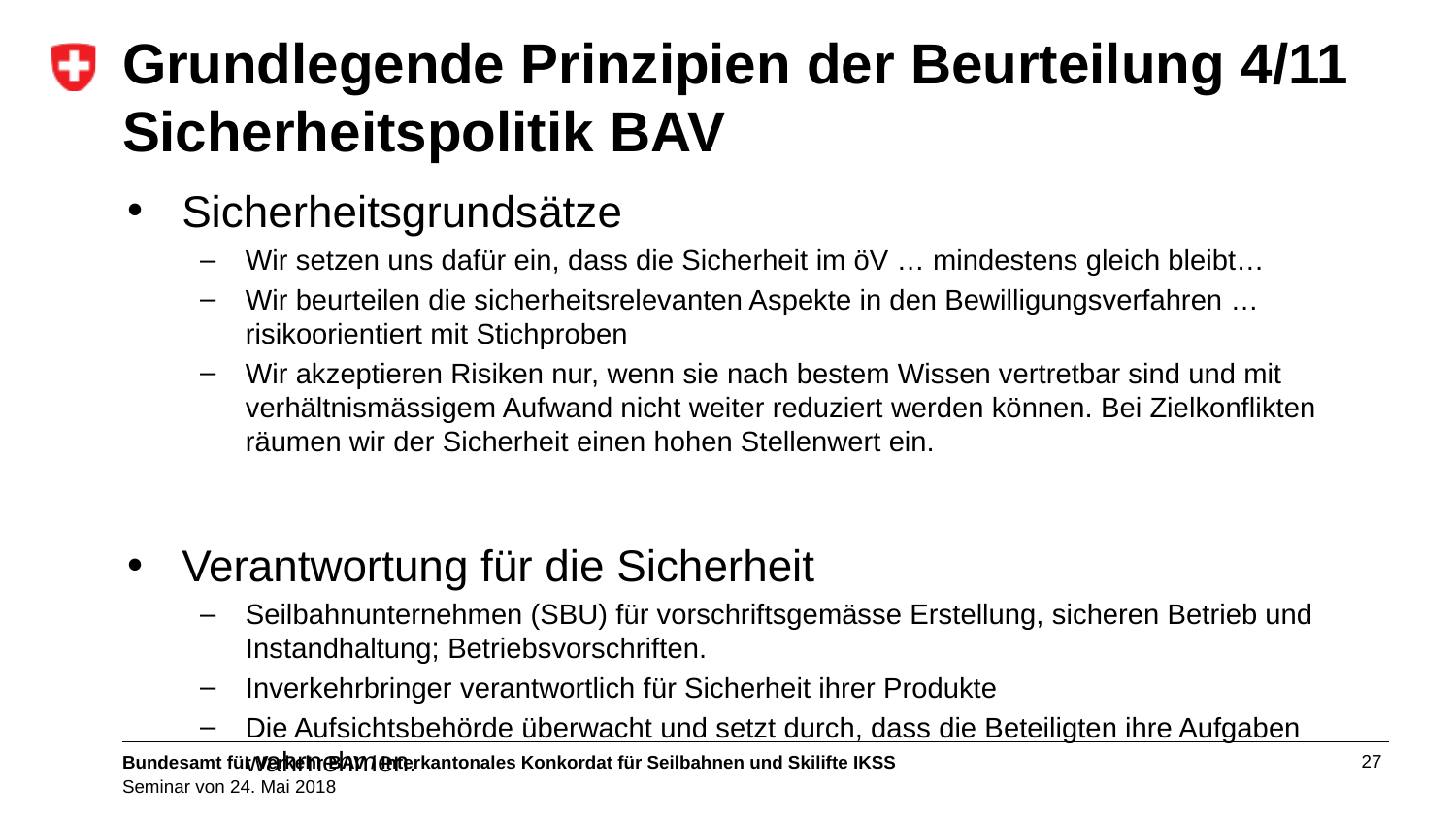

# Grundlegende Prinzipien der Beurteilung 4/11 Sicherheitspolitik BAV
Sicherheitsgrundsätze
Wir setzen uns dafür ein, dass die Sicherheit im öV … mindestens gleich bleibt…
Wir beurteilen die sicherheitsrelevanten Aspekte in den Bewilligungsverfahren … risikoorientiert mit Stichproben
Wir akzeptieren Risiken nur, wenn sie nach bestem Wissen vertretbar sind und mit verhältnismässigem Aufwand nicht weiter reduziert werden können. Bei Zielkonflikten räumen wir der Sicherheit einen hohen Stellenwert ein.

Verantwortung für die Sicherheit
Seilbahnunternehmen (SBU) für vorschriftsgemässe Erstellung, sicheren Betrieb und Instandhaltung; Betriebsvorschriften.
Inverkehrbringer verantwortlich für Sicherheit ihrer Produkte
Die Aufsichtsbehörde überwacht und setzt durch, dass die Beteiligten ihre Aufgaben wahrnehmen.